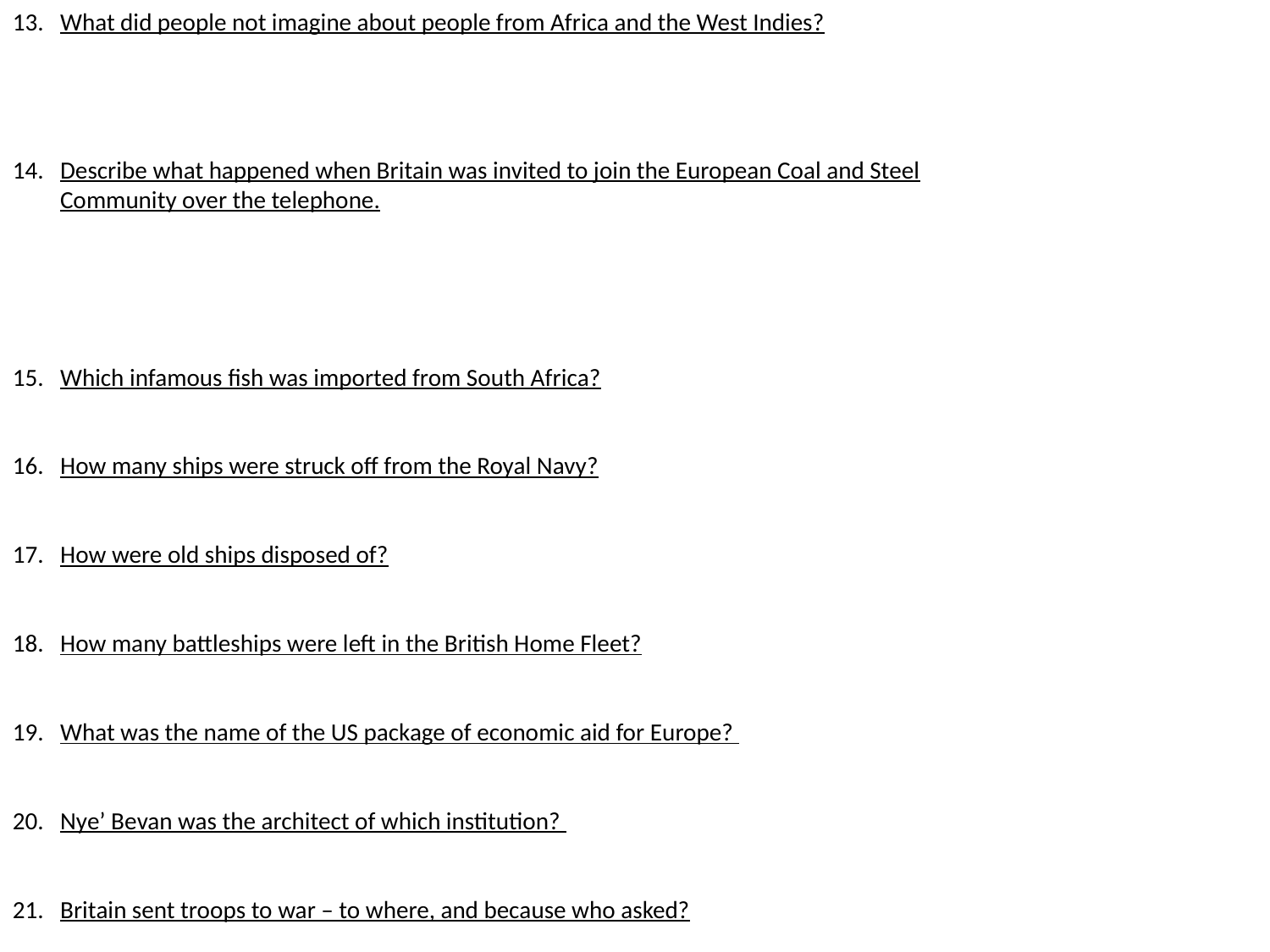

What did people not imagine about people from Africa and the West Indies?

Describe what happened when Britain was invited to join the European Coal and Steel Community over the telephone.

Which infamous fish was imported from South Africa?

How many ships were struck off from the Royal Navy?

How were old ships disposed of?

How many battleships were left in the British Home Fleet?

What was the name of the US package of economic aid for Europe?

Nye’ Bevan was the architect of which institution?

Britain sent troops to war – to where, and because who asked?

#